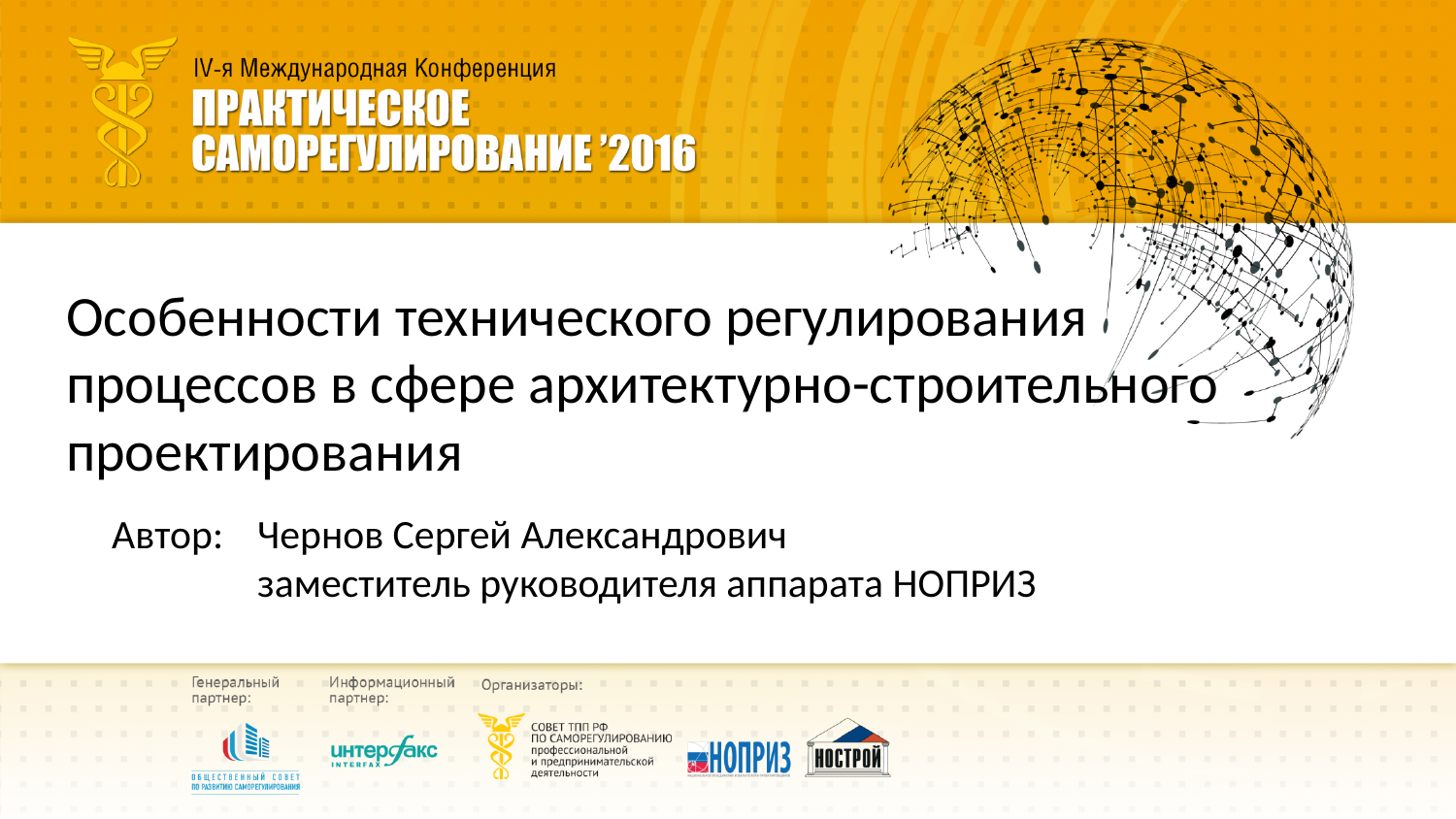

# Особенности технического регулирования процессов в сфере архитектурно-строительного проектирования
Автор:	Чернов Сергей Александрович
	заместитель руководителя аппарата НОПРИЗ